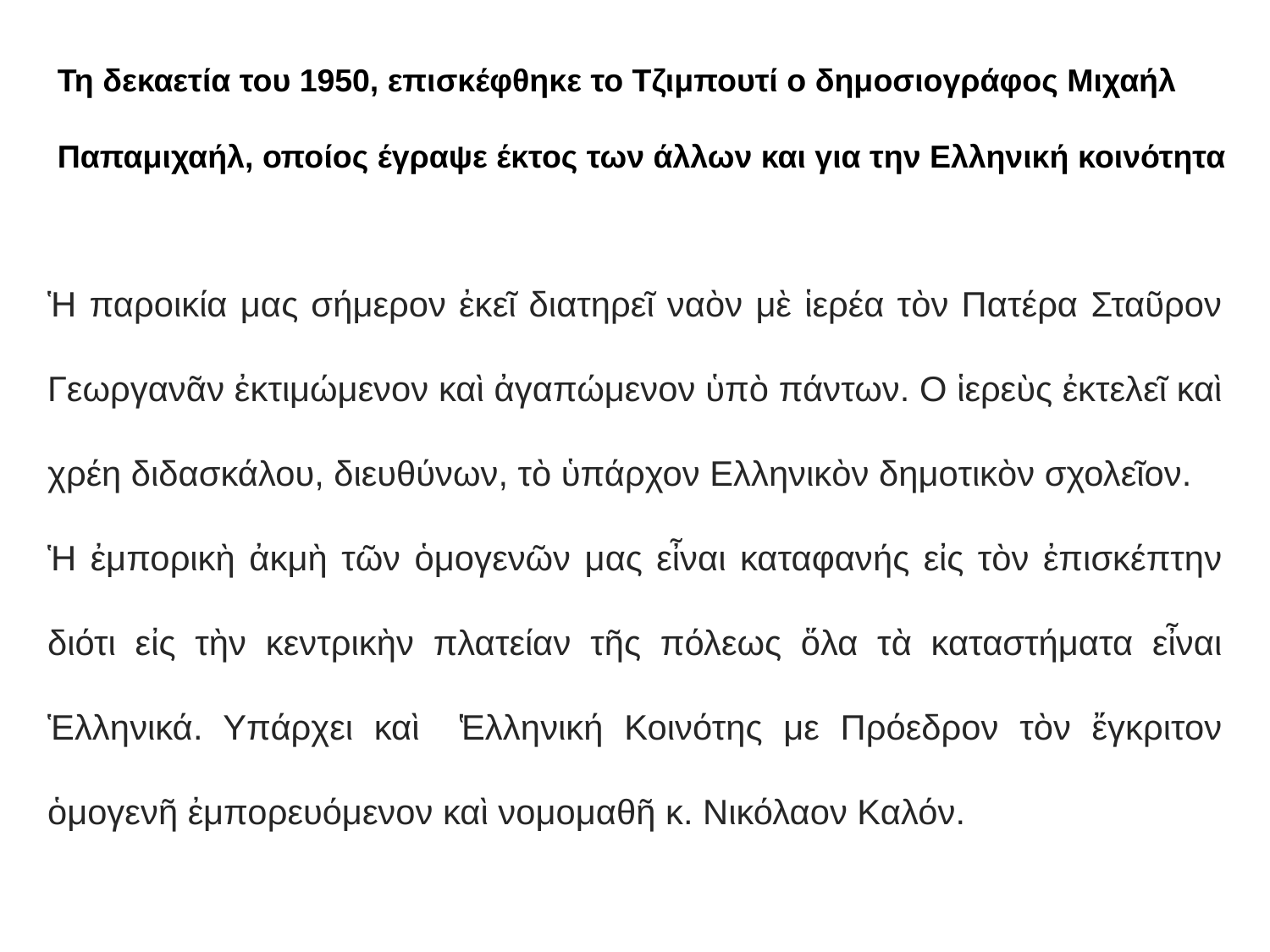

Τη δεκαετία του 1950, επισκέφθηκε το Τζιμπουτί ο δημοσιογράφος Μιχαήλ Παπαμιχαήλ, οποίος έγραψε έκτος των άλλων και για την Ελληνική κοινότητα
Ἡ παροικία μας σήμερον ἐκεῖ διατηρεῖ ναὸν μὲ ἱερέα τὸν Πατέρα Σταῦρον Γεωργανᾶν ἐκτιμώμενον καὶ ἀγαπώμενον ὑπὸ πάντων. Ο ἱερεὺς ἐκτελεῖ καὶ χρέη διδασκάλου, διευθύνων, τὸ ὑπάρχον Ελληνικὸν δημοτικὸν σχολεῖον.
Ἡ ἐμπορικὴ ἀκμὴ τῶν ὁμογενῶν μας εἶναι καταφανής εἰς τὸν ἐπισκέπτην διότι εἰς τὴν κεντρικὴν πλατείαν τῆς πόλεως ὅλα τὰ καταστήματα εἶναι Ἑλληνικά. Υπάρχει καὶ  ̔Ελληνική Κοινότης με Πρόεδρον τὸν ἔγκριτον ὁμογενῆ ἐμπορευόμενον καὶ νομομαθῆ κ. Νικόλαον Καλόν.